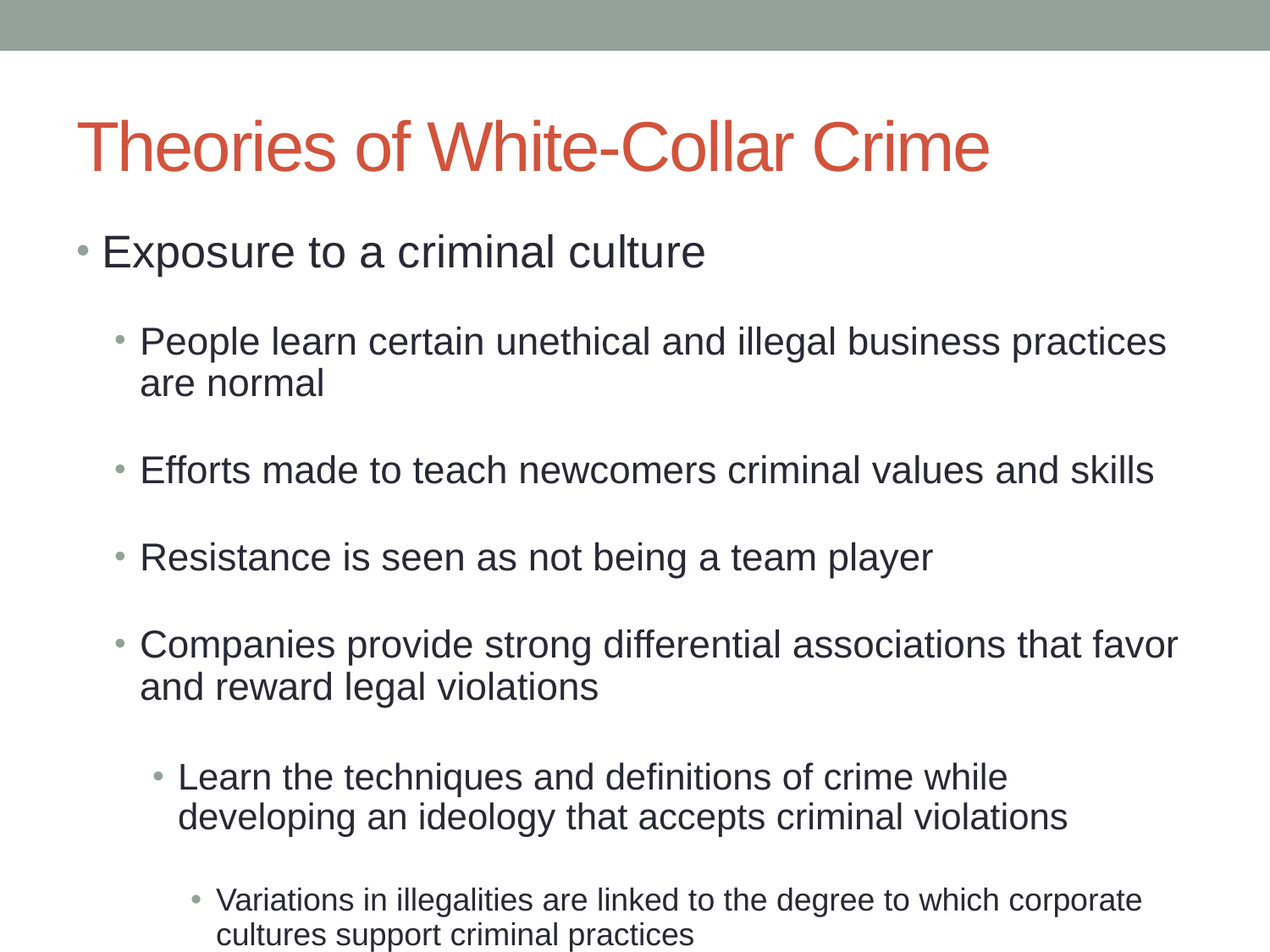

# Theories of White-Collar Crime
Exposure to a criminal culture

People learn certain unethical and illegal business practices are normal

Efforts made to teach newcomers criminal values and skills

Resistance is seen as not being a team player

Companies provide strong differential associations that favor and reward legal violations

Learn the techniques and definitions of crime while developing an ideology that accepts criminal violations

Variations in illegalities are linked to the degree to which corporate cultures support criminal practices